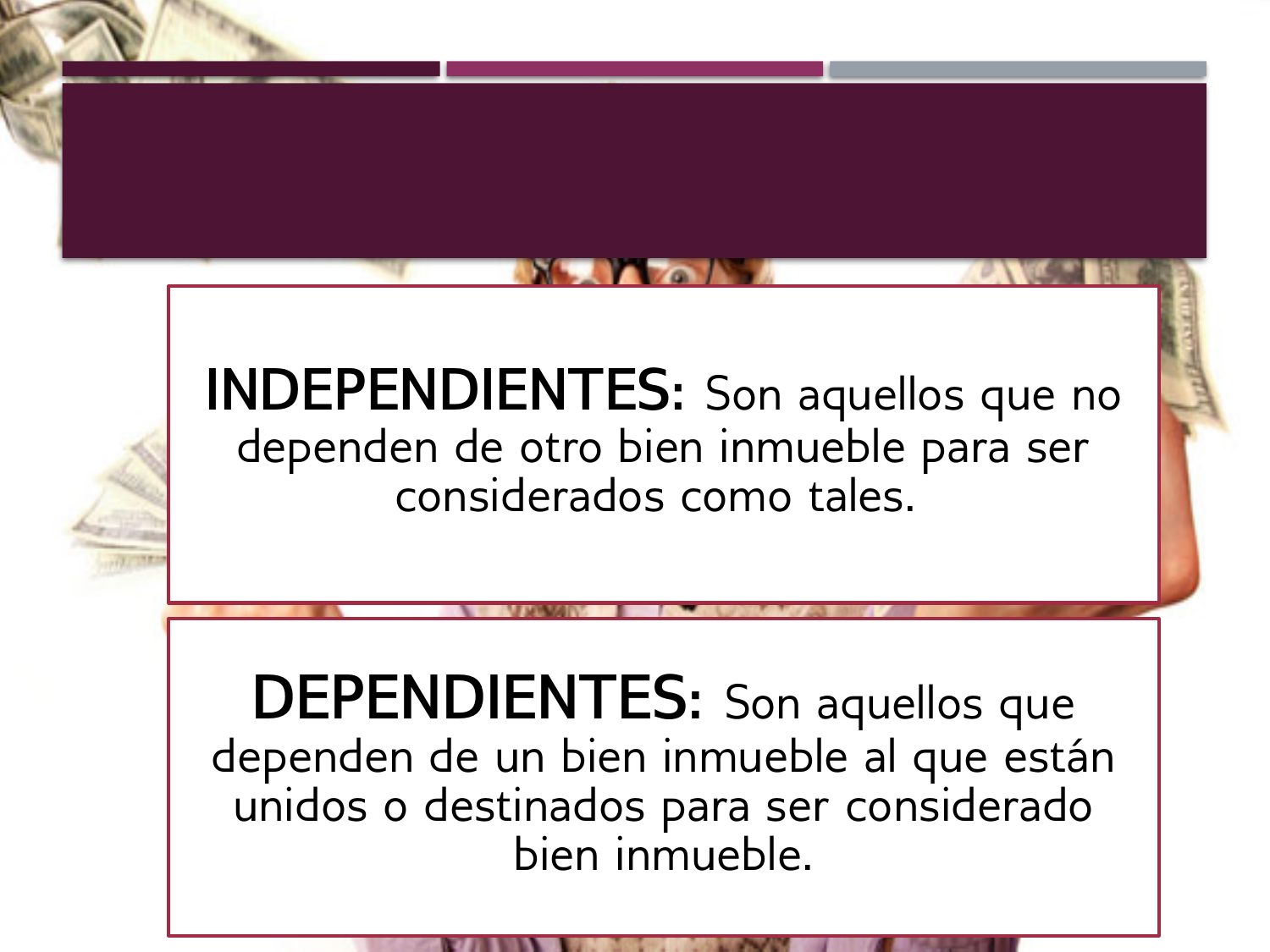

INDEPENDIENTES: Son aquellos que no dependen de otro bien inmueble para ser considerados como tales.
DEPENDIENTES: Son aquellos que dependen de un bien inmueble al que están unidos o destinados para ser considerado bien inmueble.